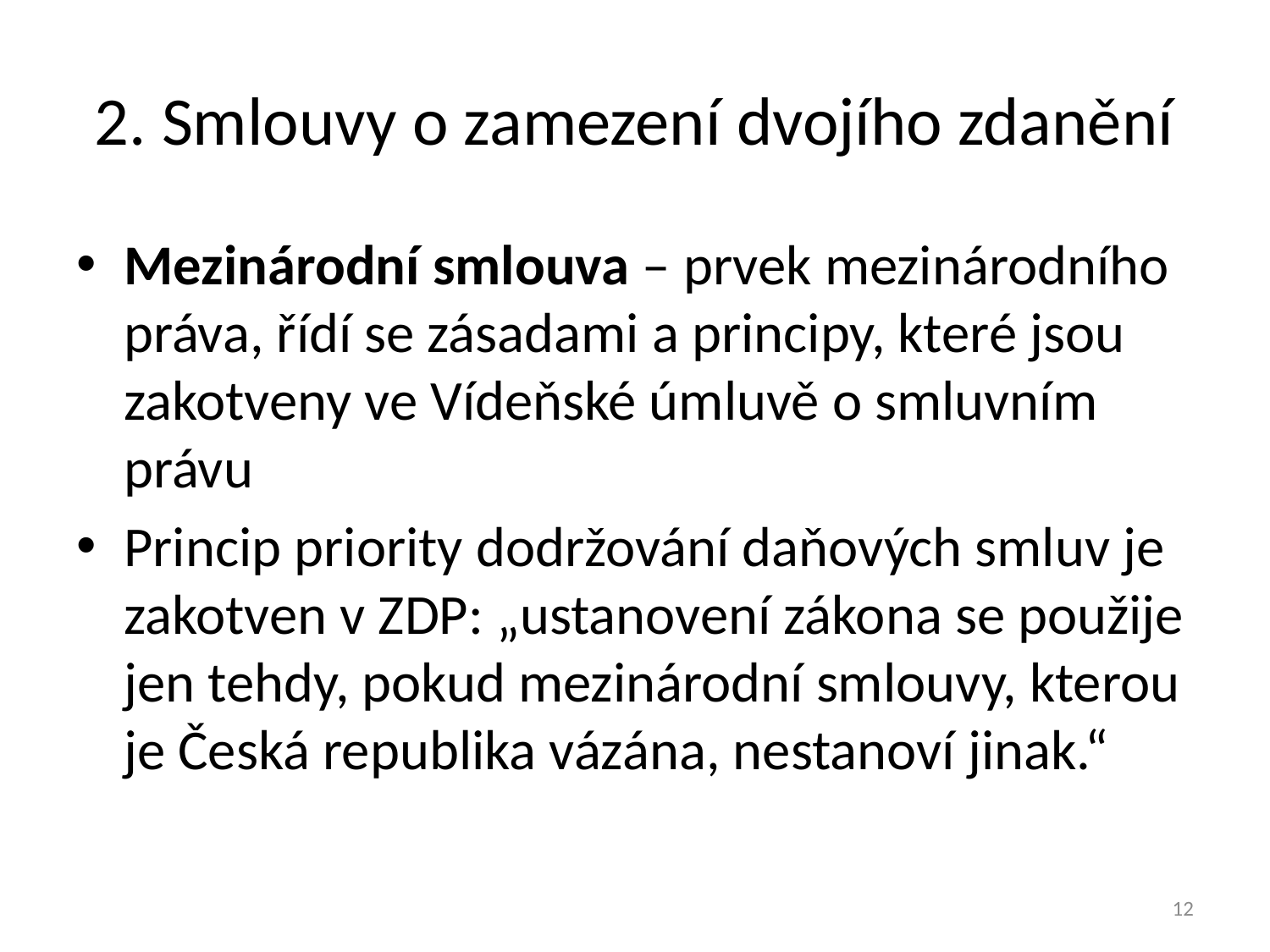

# 2. Smlouvy o zamezení dvojího zdanění
Mezinárodní smlouva – prvek mezinárodního práva, řídí se zásadami a principy, které jsou zakotveny ve Vídeňské úmluvě o smluvním právu
Princip priority dodržování daňových smluv je zakotven v ZDP: „ustanovení zákona se použije jen tehdy, pokud mezinárodní smlouvy, kterou je Česká republika vázána, nestanoví jinak.“
12